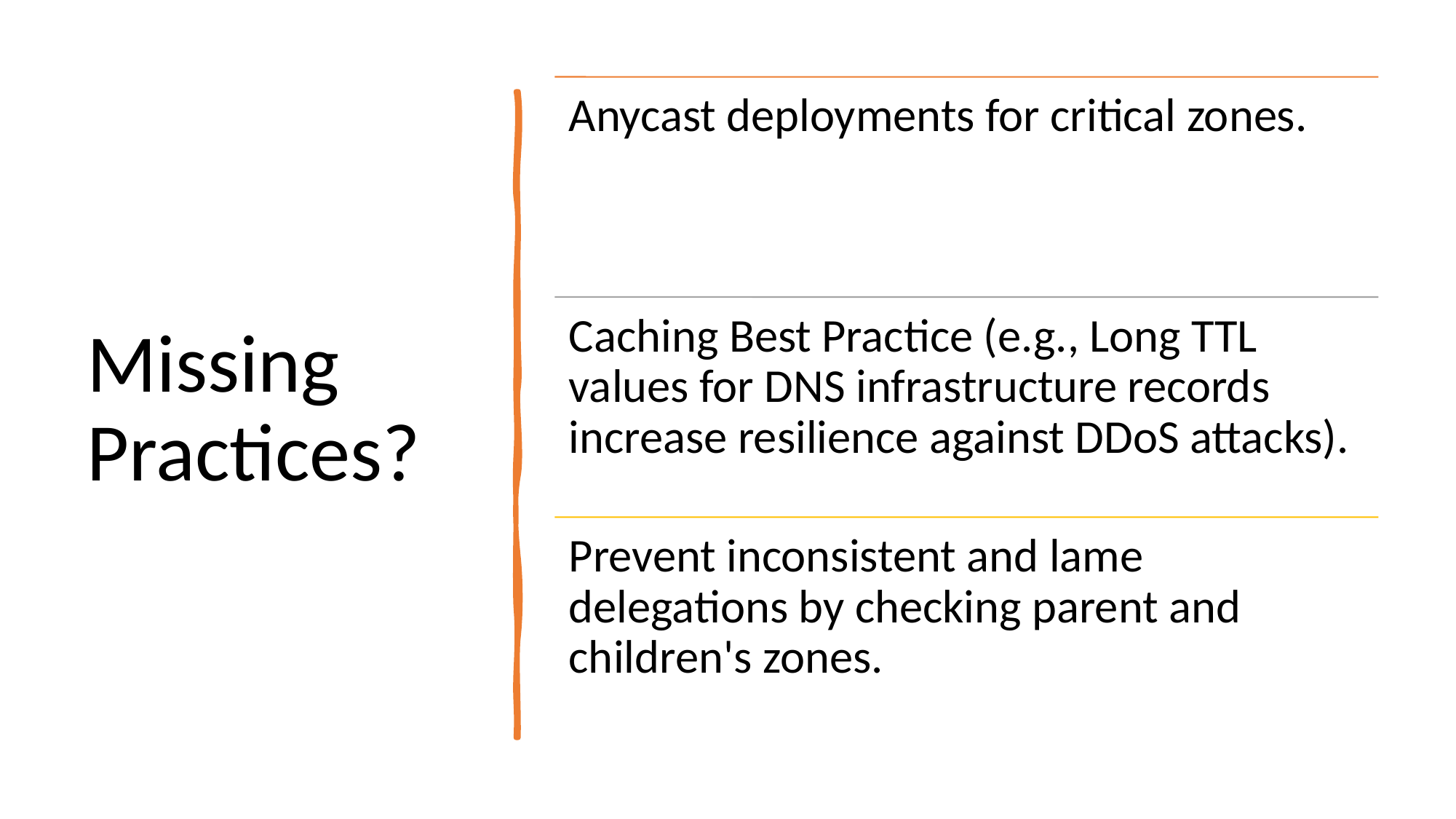

Anycast deployments for critical zones.
Caching Best Practice (e.g., Long TTL values for DNS infrastructure records increase resilience against DDoS attacks).
Prevent inconsistent and lame delegations by checking parent and children's zones.
# Missing Practices?